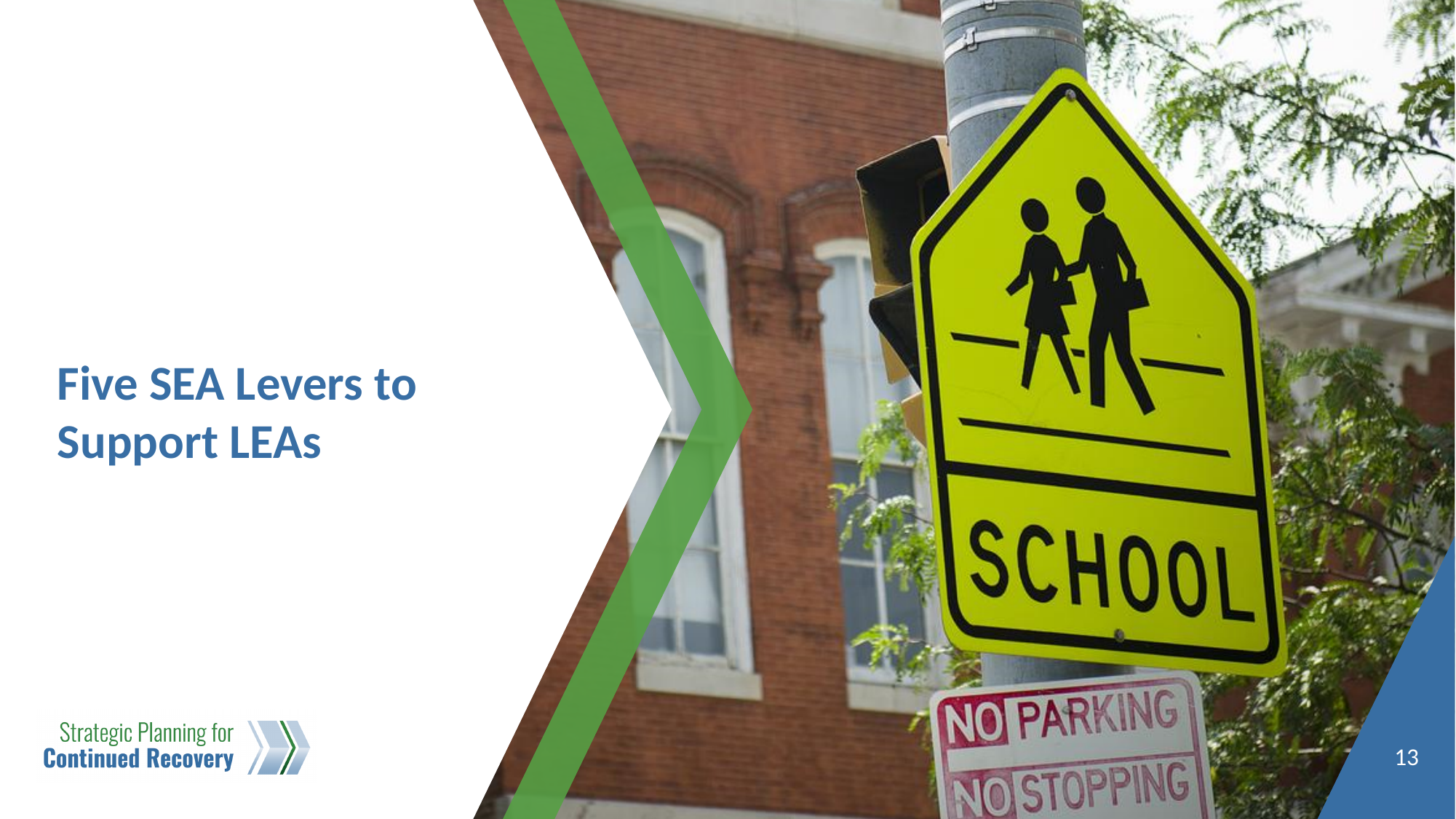

# Five SEA Levers to Support LEAs
13